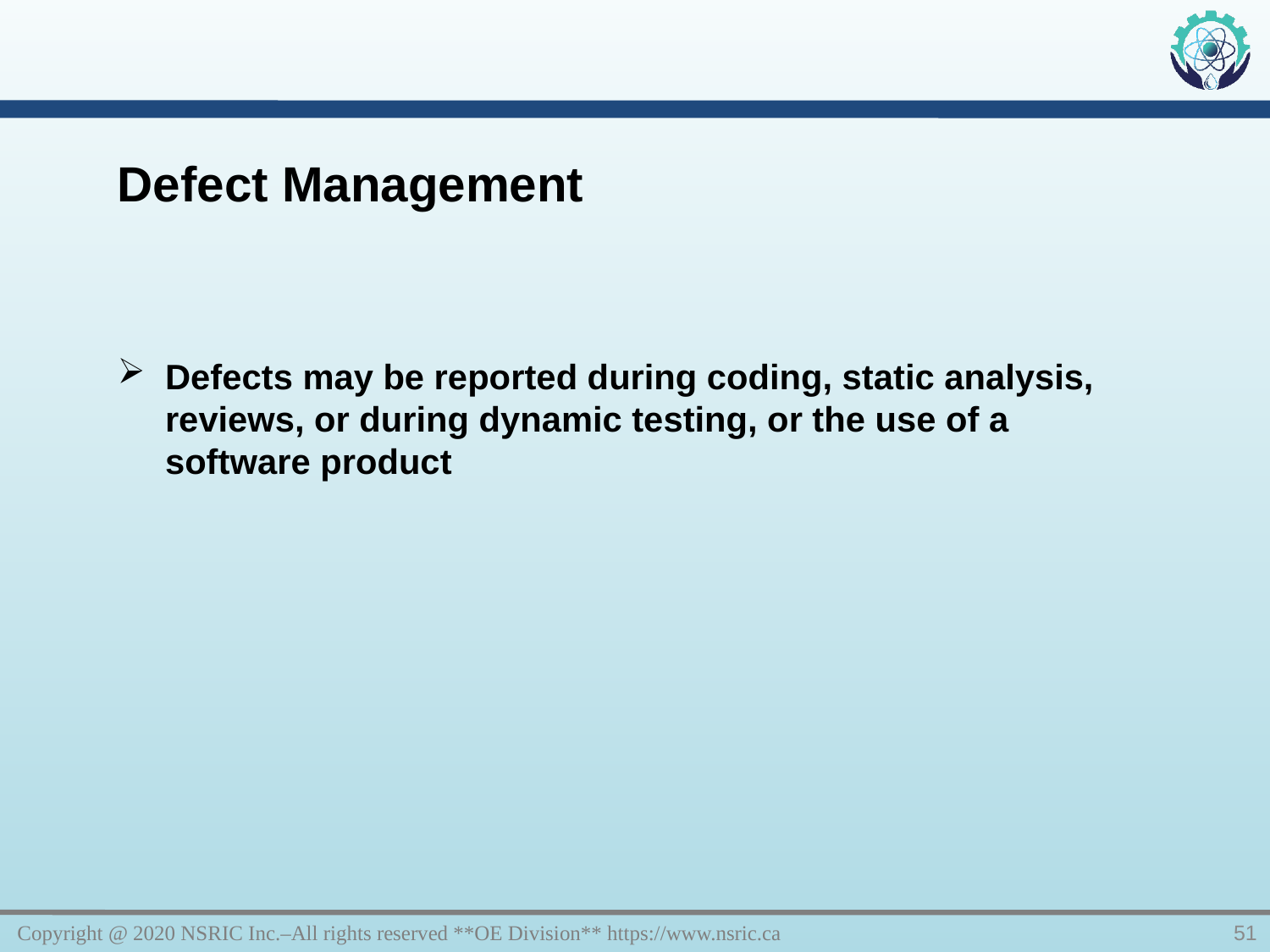

Defect Management

Defects may be reported during coding, static analysis, reviews, or during dynamic testing, or the use of a software product
Copyright @ 2020 NSRIC Inc.–All rights reserved **OE Division** https://www.nsric.ca
51